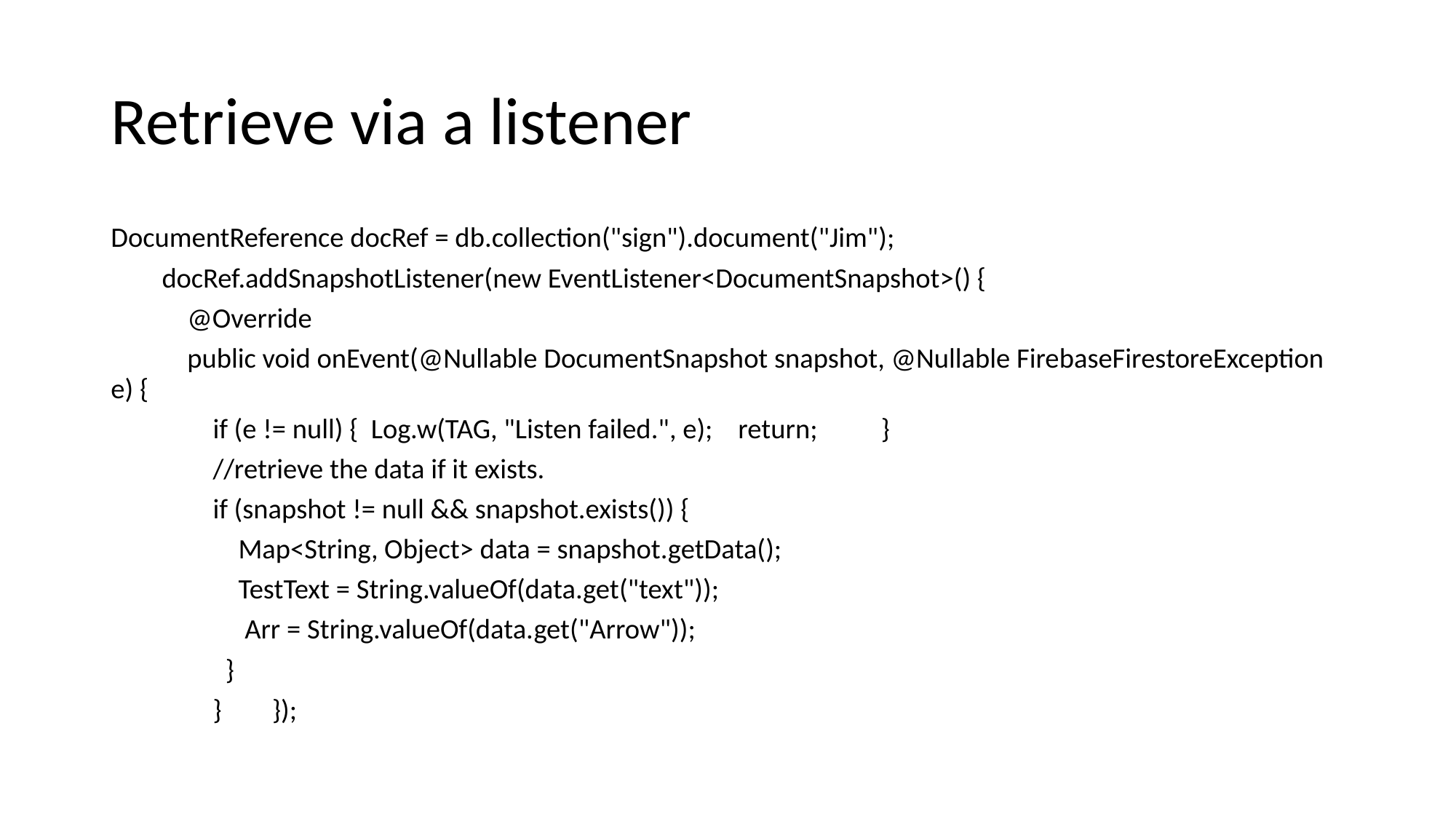

# Retrieve via a listener
DocumentReference docRef = db.collection("sign").document("Jim");
        docRef.addSnapshotListener(new EventListener<DocumentSnapshot>() {
            @Override
            public void onEvent(@Nullable DocumentSnapshot snapshot, @Nullable FirebaseFirestoreException e) {
                if (e != null) {  Log.w(TAG, "Listen failed.", e);    return;          }
                //retrieve the data if it exists.
                if (snapshot != null && snapshot.exists()) {
                    Map<String, Object> data = snapshot.getData();
                    TestText = String.valueOf(data.get("text"));
                     Arr = String.valueOf(data.get("Arrow"));
                  }
                }        });